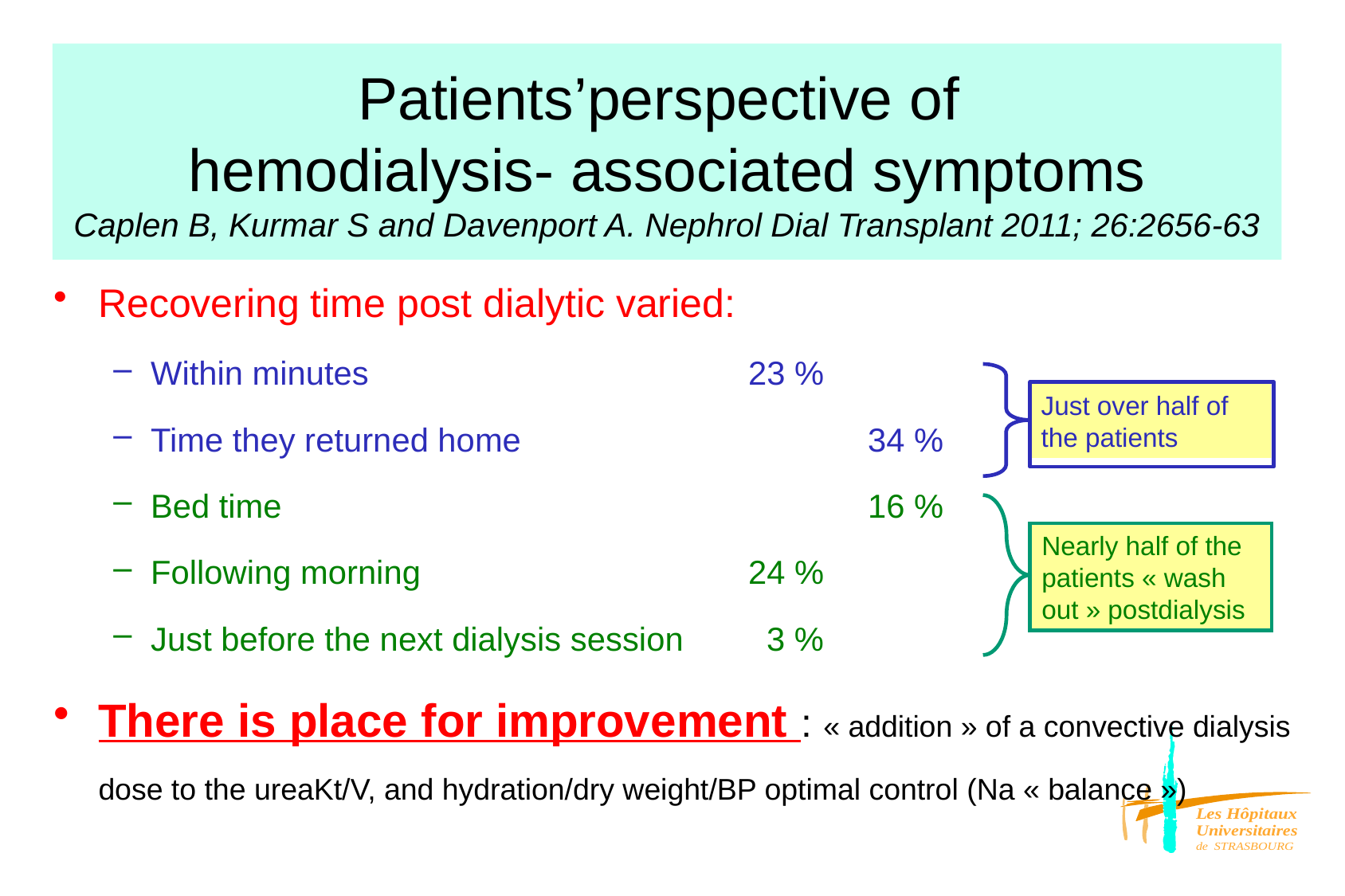

# Patients’perspective of hemodialysis- associated symptoms Caplen B, Kurmar S and Davenport A. Nephrol Dial Transplant 2011; 26:2656-63
Recovering time post dialytic varied:
Within minutes 				23 %
Time they returned home			34 %
Bed time 					16 %
Following morning 			24 %
Just before the next dialysis session 	  3 %
There is place for improvement : « addition » of a convective dialysis dose to the ureaKt/V, and hydration/dry weight/BP optimal control (Na « balance »)

Just over half of the patients

Nearly half of the patients « wash out » postdialysis